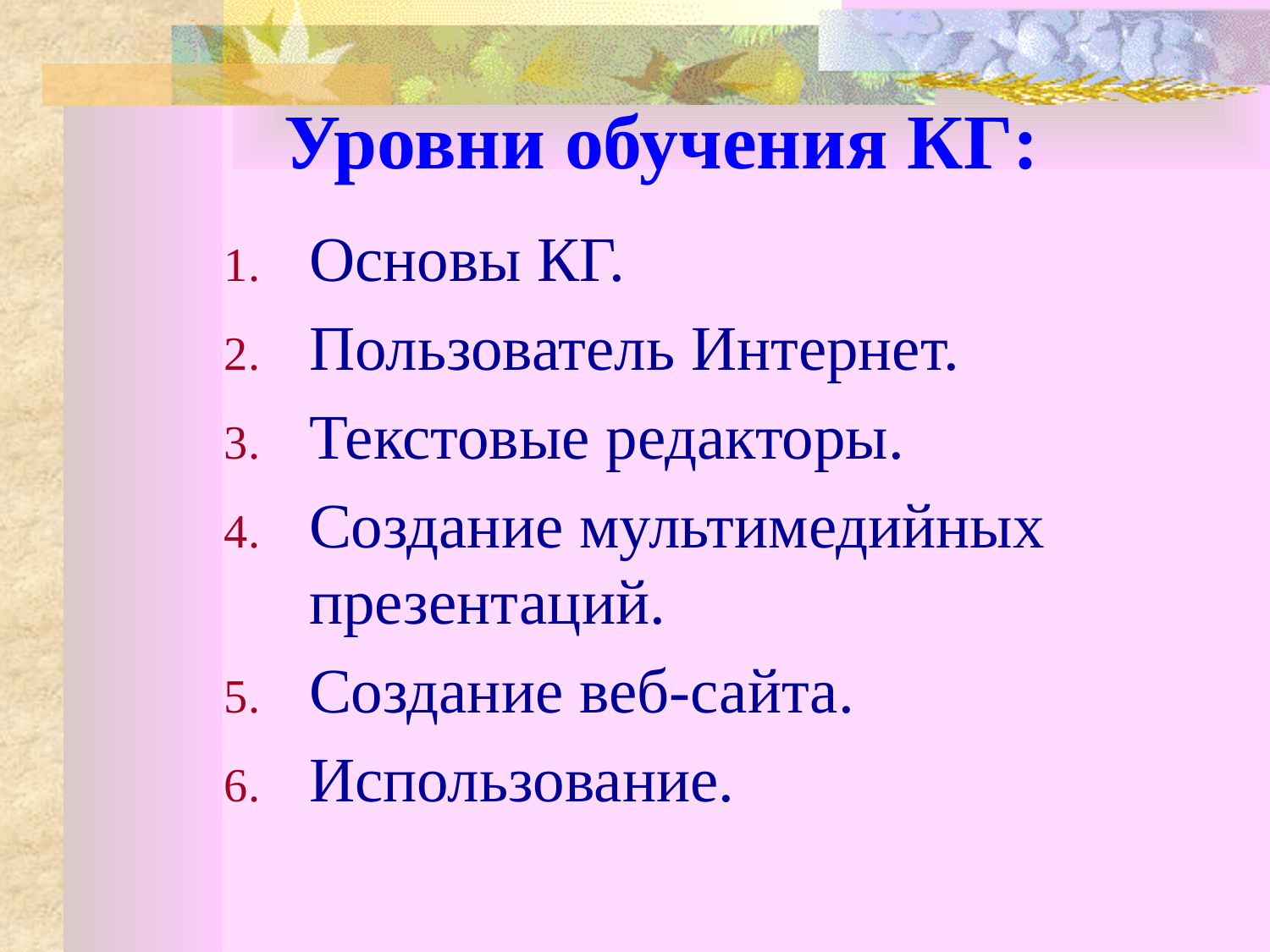

# Уровни обучения КГ:
Основы КГ.
Пользователь Интернет.
Текстовые редакторы.
Создание мультимедийных презентаций.
Создание веб-сайта.
Использование.